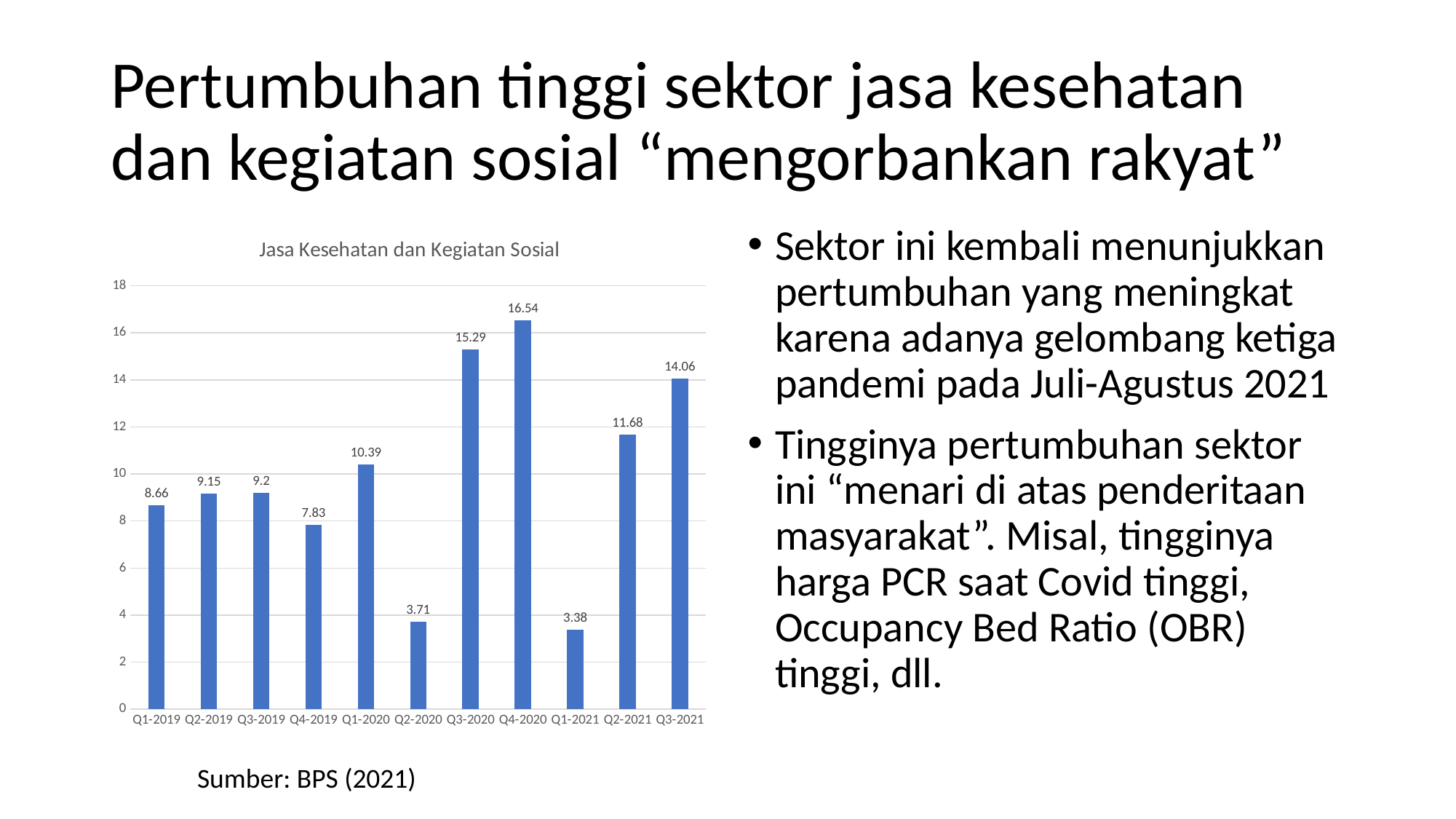

# Pertumbuhan tinggi sektor jasa kesehatan dan kegiatan sosial “mengorbankan rakyat”

### Chart:

| Category | Jasa Kesehatan dan Kegiatan Sosial |
|---|---|
| Q1-2019 | 8.66 |
| Q2-2019 | 9.15 |
| Q3-2019 | 9.2 |
| Q4-2019 | 7.83 |
| Q1-2020 | 10.39 |
| Q2-2020 | 3.71 |
| Q3-2020 | 15.29 |
| Q4-2020 | 16.54 |
| Q1-2021 | 3.38 |
| Q2-2021 | 11.68 |
| Q3-2021 | 14.06 |
Sektor ini kembali menunjukkan pertumbuhan yang meningkat karena adanya gelombang ketiga pandemi pada Juli-Agustus 2021
Tingginya pertumbuhan sektor ini “menari di atas penderitaan masyarakat”. Misal, tingginya harga PCR saat Covid tinggi, Occupancy Bed Ratio (OBR) tinggi, dll.
Sumber: BPS (2021)